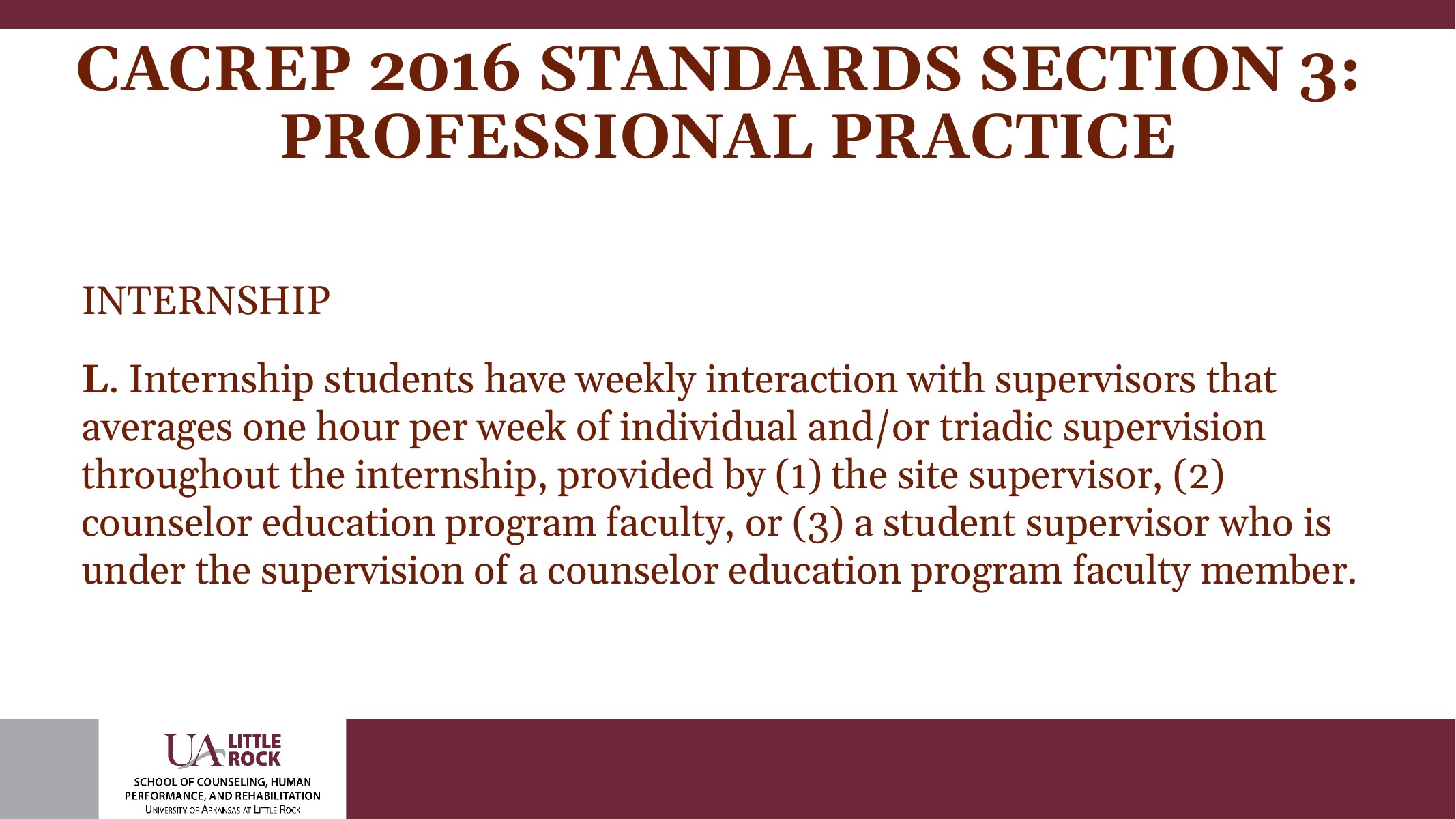

# CACREP 2016 STANDARDS SECTION 3: PROFESSIONAL PRACTICE
INTERNSHIP

L. Internship students have weekly interaction with supervisors that averages one hour per week of individual and/or triadic supervision throughout the internship, provided by (1) the site supervisor, (2) counselor education program faculty, or (3) a student supervisor who is under the supervision of a counselor education program faculty member.